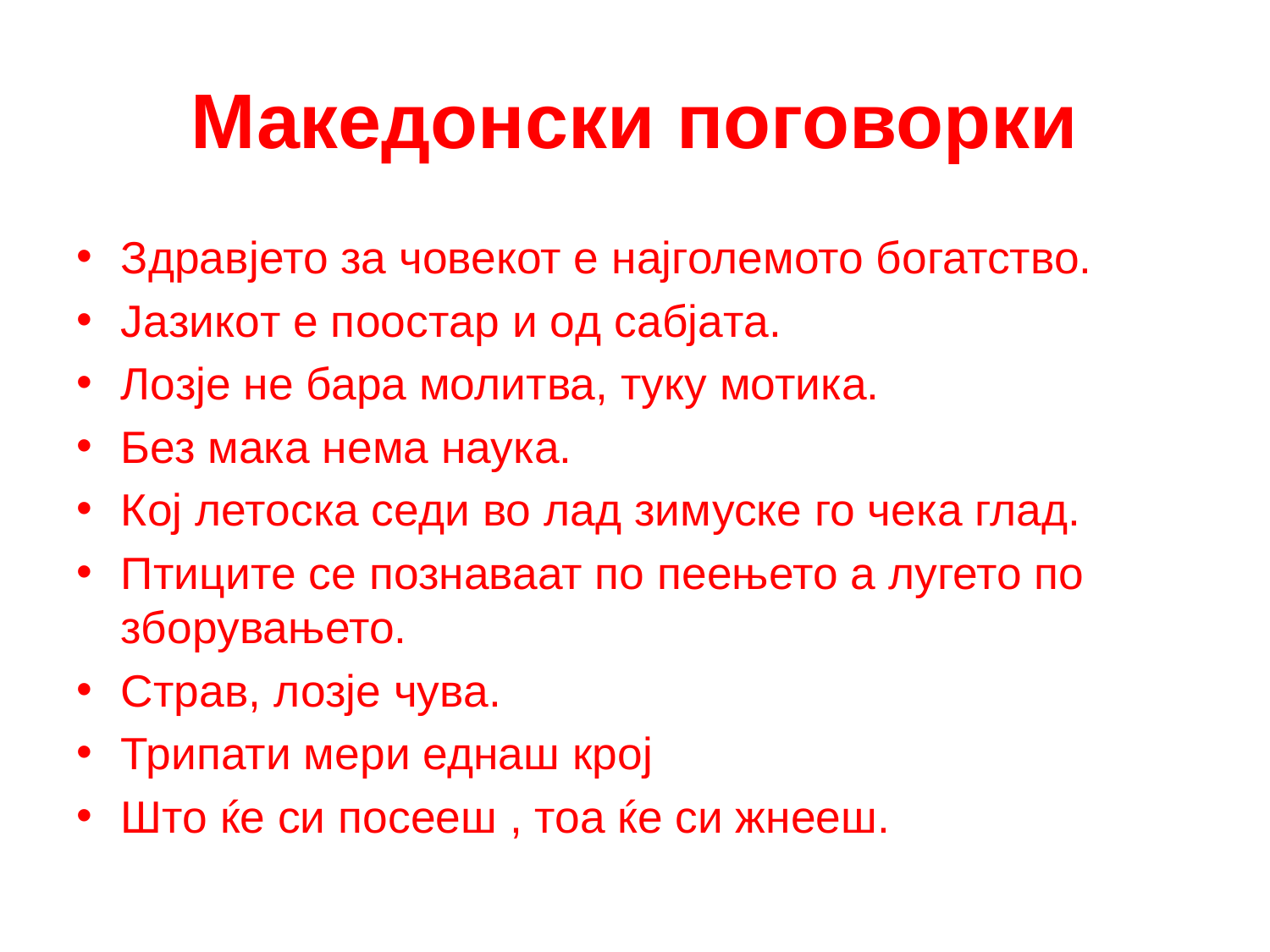

# Македонски поговорки
Здравјето за човекот е најголемото богатство.
Јaзикoт е пoоcтap и oд caбjaтa.
Лозје не бара молитва, туку мотика.
Без мака нема наука.
Кој летоска седи во лад зимуске го чека глад.
Птиците се познаваат по пеењето а лугето по зборувањето.
Страв, лозје чува.
Трипати мери еднаш крој
Што ќе си посееш , тоа ќе си жнееш.